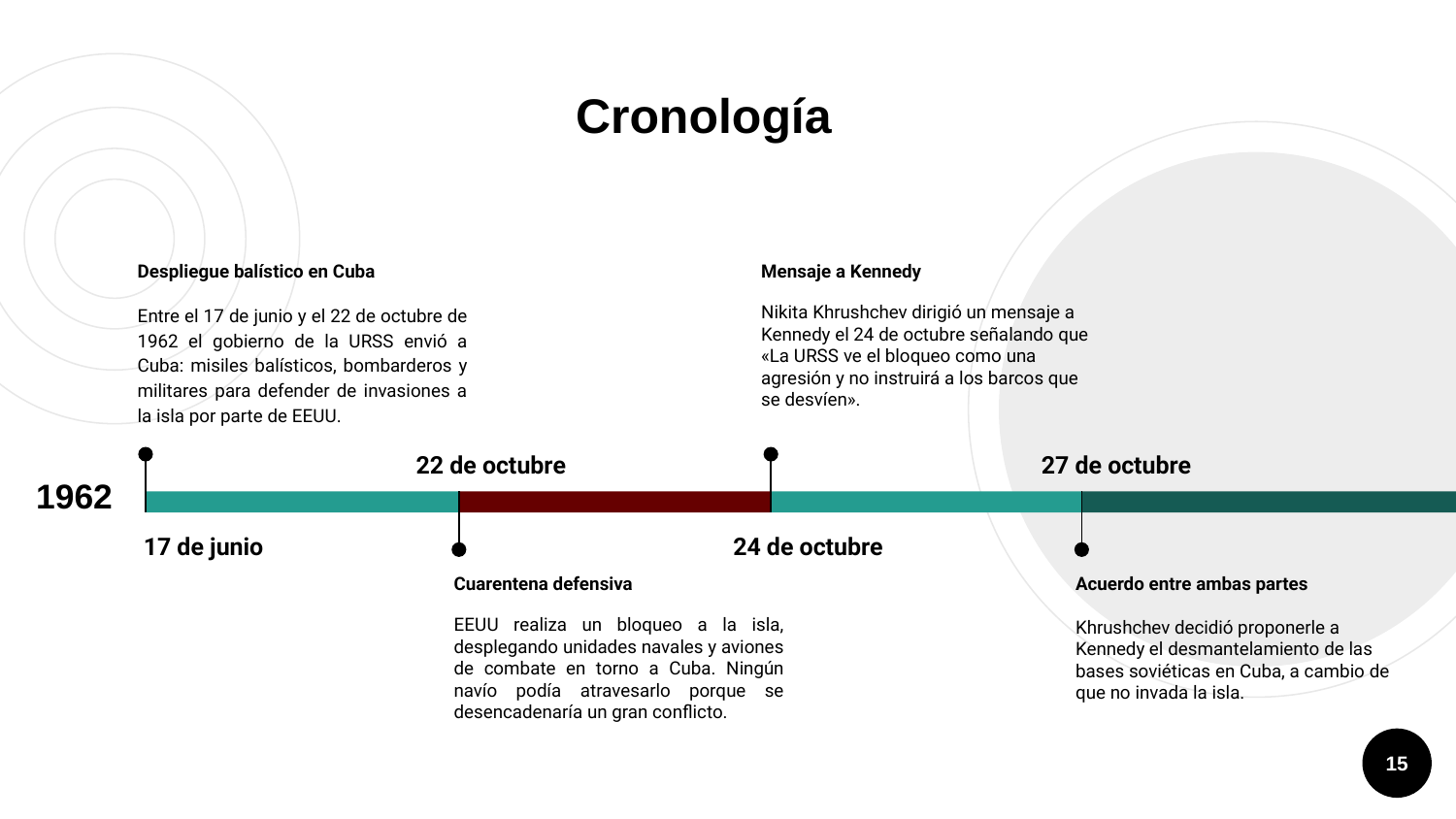

Cronología
Despliegue balístico en Cuba
Entre el 17 de junio y el 22 de octubre de 1962 el gobierno de la URSS envió a Cuba: misiles balísticos, bombarderos y militares para defender de invasiones a la isla por parte de EEUU.

17 de junio

Mensaje a Kennedy

Nikita Khrushchev dirigió un mensaje a Kennedy el 24 de octubre señalando que «La URSS ve el bloqueo como una agresión y no instruirá a los barcos que se desvíen».

24 de octubre

22 de octubre

Cuarentena defensiva

EEUU realiza un bloqueo a la isla, desplegando unidades navales y aviones de combate en torno a Cuba. Ningún navío podía atravesarlo porque se desencadenaría un gran conflicto.

27 de octubre

Acuerdo entre ambas partes

Khrushchev decidió proponerle a Kennedy el desmantelamiento de las bases soviéticas en Cuba, a cambio de que no invada la isla.

1962
15